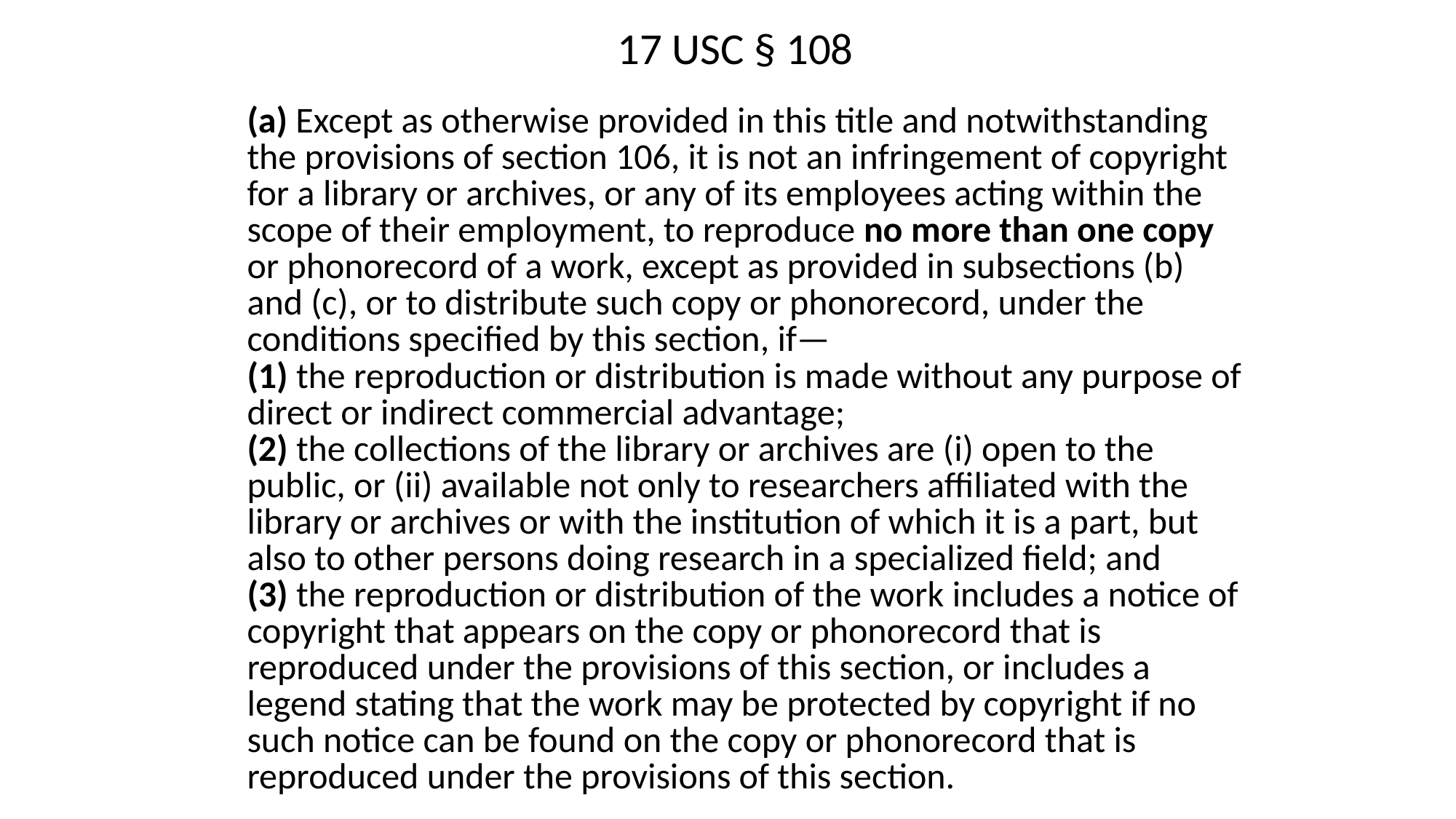

# 17 USC § 108
(a) Except as otherwise provided in this title and notwithstanding the provisions of section 106, it is not an infringement of copyright for a library or archives, or any of its employees acting within the scope of their employment, to reproduce no more than one copy or phonorecord of a work, except as provided in subsections (b) and (c), or to distribute such copy or phonorecord, under the conditions specified by this section, if—
(1) the reproduction or distribution is made without any purpose of direct or indirect commercial advantage;
(2) the collections of the library or archives are (i) open to the public, or (ii) available not only to researchers affiliated with the library or archives or with the institution of which it is a part, but also to other persons doing research in a specialized field; and
(3) the reproduction or distribution of the work includes a notice of copyright that appears on the copy or phonorecord that is reproduced under the provisions of this section, or includes a legend stating that the work may be protected by copyright if no such notice can be found on the copy or phonorecord that is reproduced under the provisions of this section.